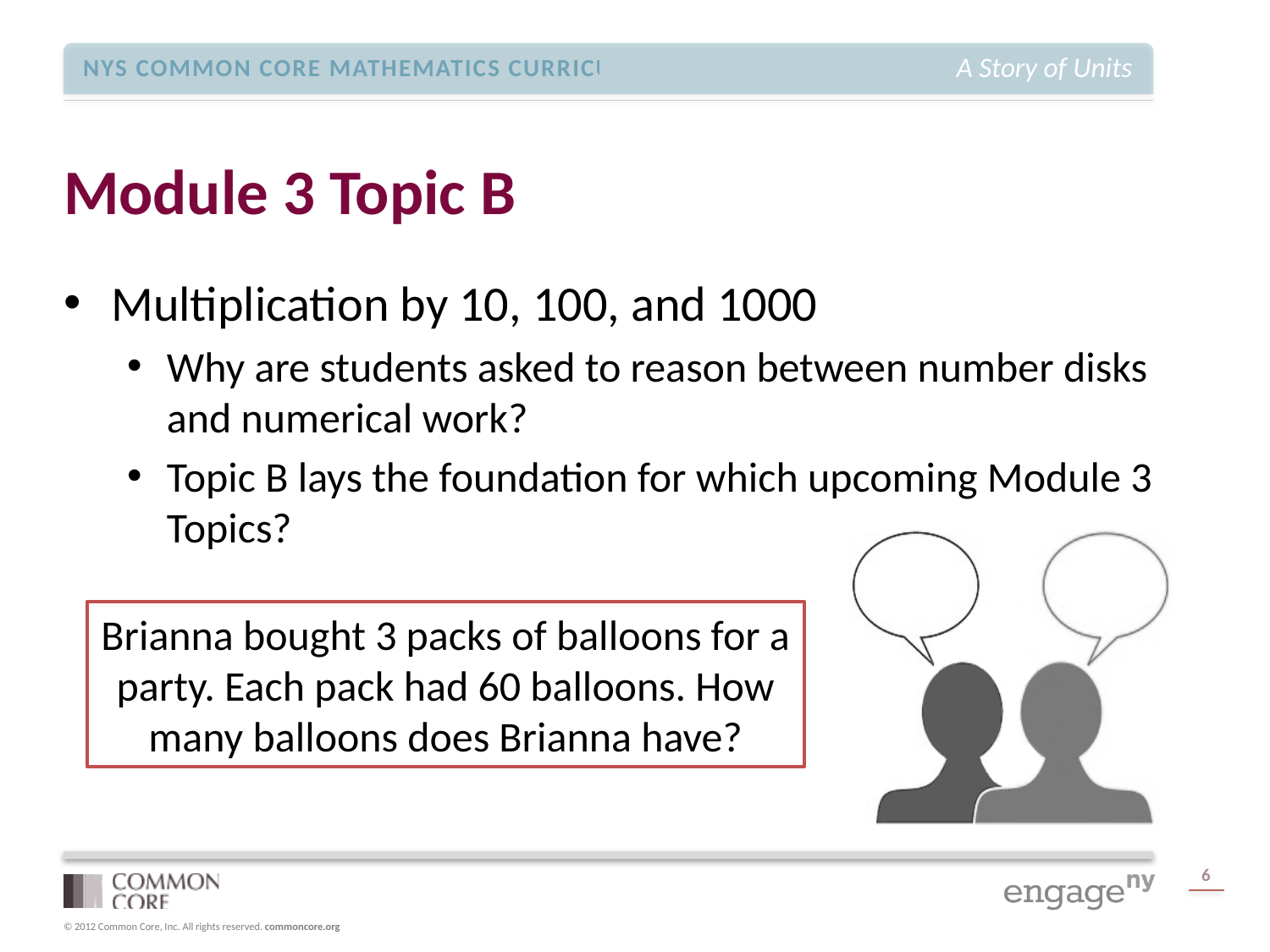

# Module 3 Topic B
Multiplication by 10, 100, and 1000
Why are students asked to reason between number disks and numerical work?
Topic B lays the foundation for which upcoming Module 3 Topics?

Brianna bought 3 packs of balloons for a party. Each pack had 60 balloons. How many balloons does Brianna have?
6